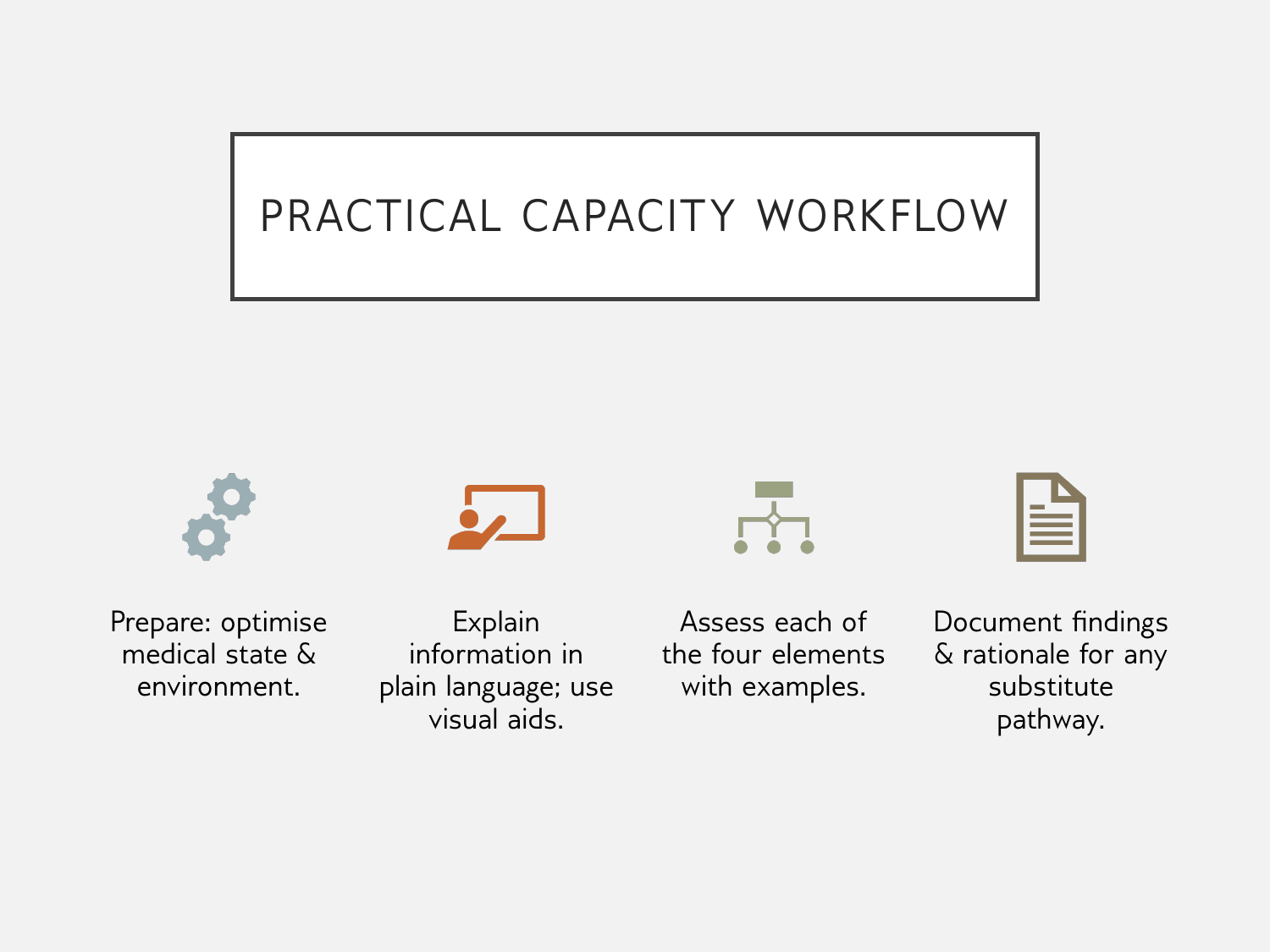

# Practical Capacity Workflow
Prepare: optimise medical state & environment.
Explain information in plain language; use visual aids.
Assess each of the four elements with examples.
Document findings & rationale for any substitute pathway.